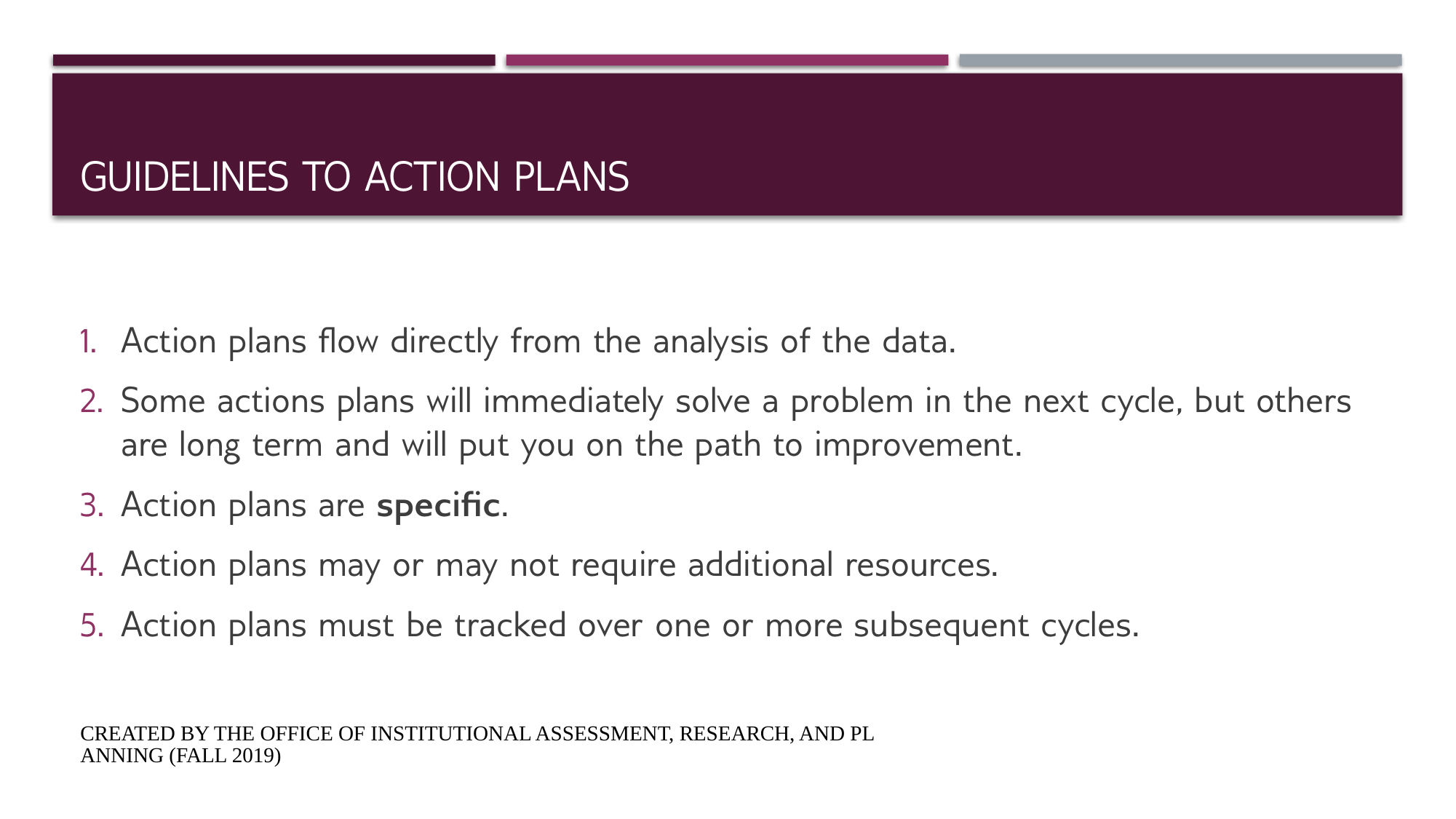

# Guidelines to action plans
Action plans flow directly from the analysis of the data.
Some actions plans will immediately solve a problem in the next cycle, but others are long term and will put you on the path to improvement.
Action plans are specific.
Action plans may or may not require additional resources.
Action plans must be tracked over one or more subsequent cycles.
CREATED BY THE OFFICE OF INSTITUTIONAL ASSESSMENT, RESEARCH, AND PLANNING (FALL 2019)